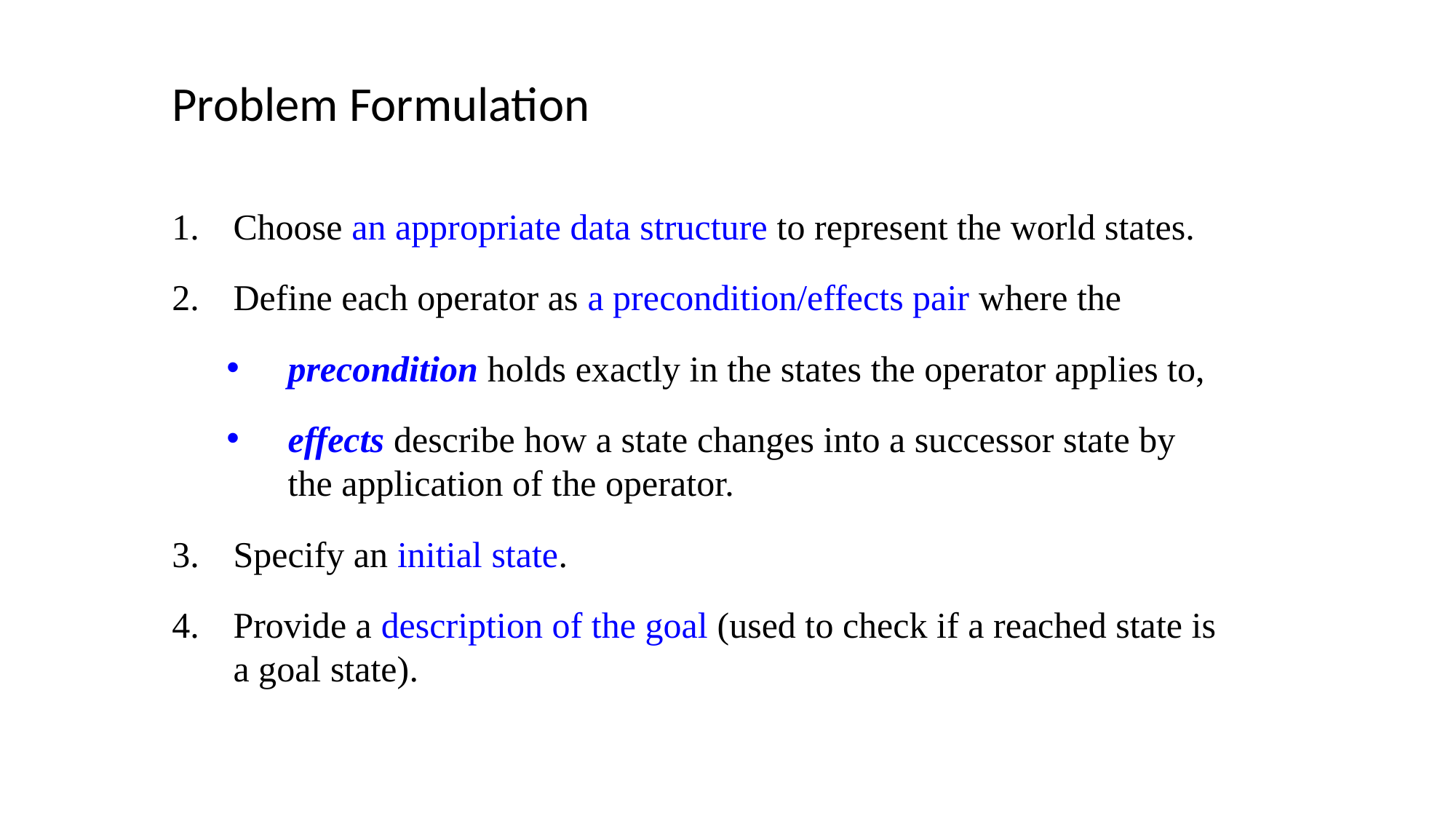

Problem Formulation
Choose an appropriate data structure to represent the world states.
Define each operator as a precondition/effects pair where the
precondition holds exactly in the states the operator applies to,
effects describe how a state changes into a successor state by the application of the operator.
Specify an initial state.
Provide a description of the goal (used to check if a reached state is a goal state).